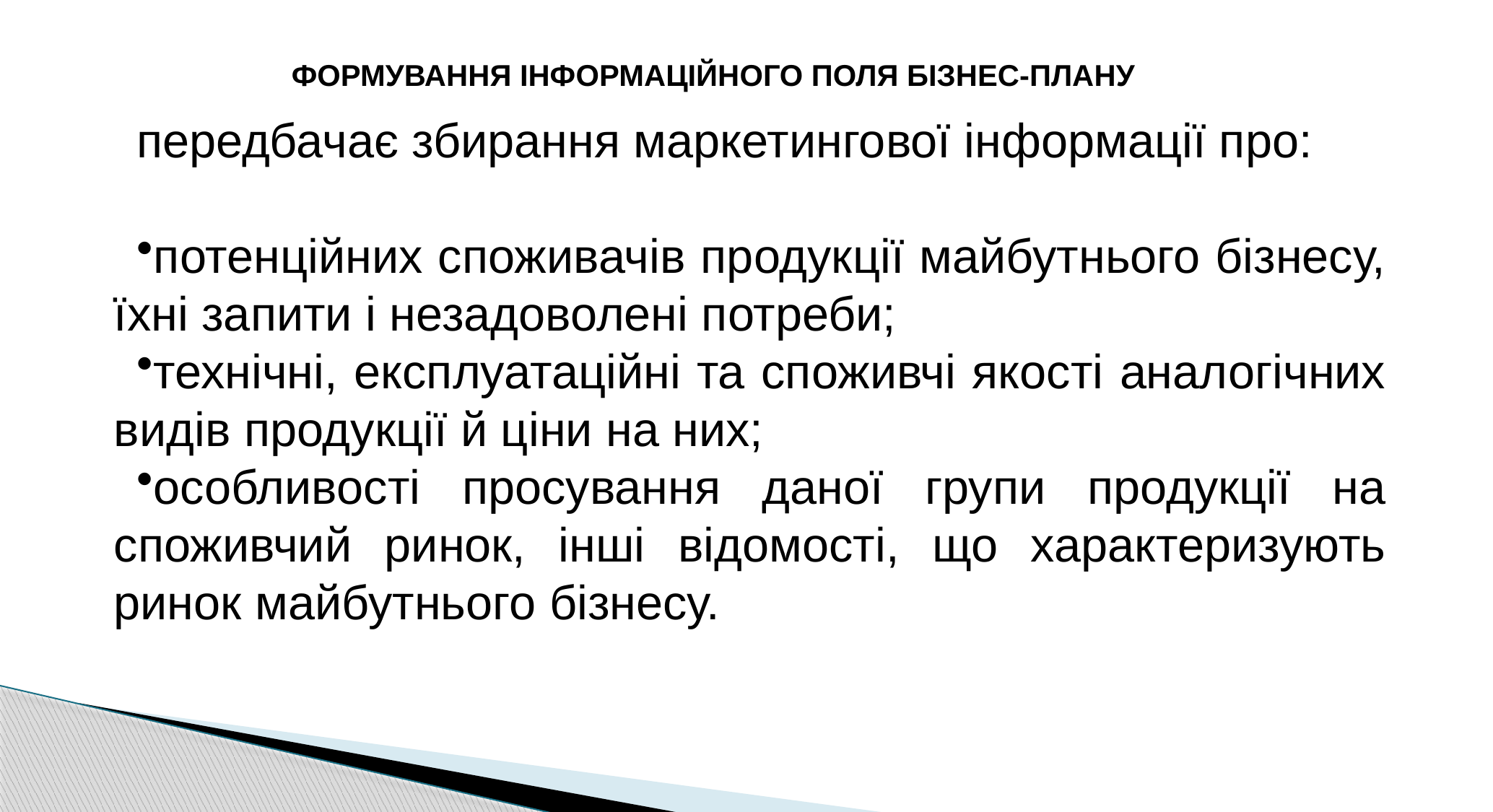

ФОРМУВАННЯ ІНФОРМАЦІЙНОГО ПОЛЯ БІЗНЕС-ПЛАНУ
передбачає збирання маркетингової інформації про:

потенційних споживачів продукції майбутнього бізнесу, їхні запити і незадоволені потреби;
технічні, експлуатаційні та споживчі якості аналогічних видів продукції й ціни на них;
особливості просування даної групи продукції на споживчий ринок, інші відомості, що характеризують ринок майбутнього бізнесу.